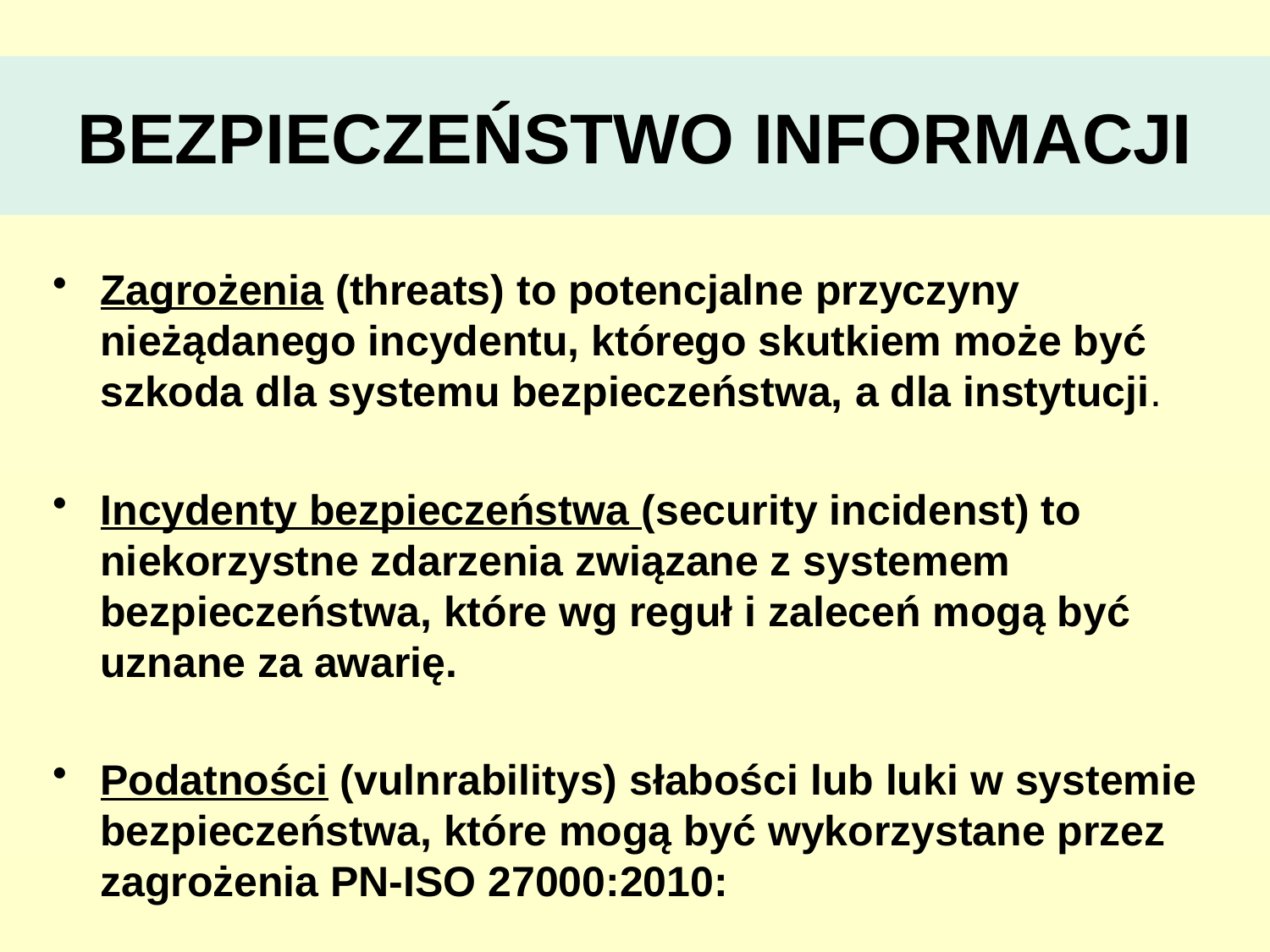

# BEZPIECZEŃSTWO INFORMACJI
Zagrożenia (threats) to potencjalne przyczyny nieżądanego incydentu, którego skutkiem może być szkoda dla systemu bezpieczeństwa, a dla instytucji.

Incydenty bezpieczeństwa (security incidenst) to niekorzystne zdarzenia związane z systemem bezpieczeństwa, które wg reguł i zaleceń mogą być uznane za awarię.

Podatności (vulnrabilitys) słabości lub luki w systemie bezpieczeństwa, które mogą być wykorzystane przez zagrożenia PN-ISO 27000:2010: